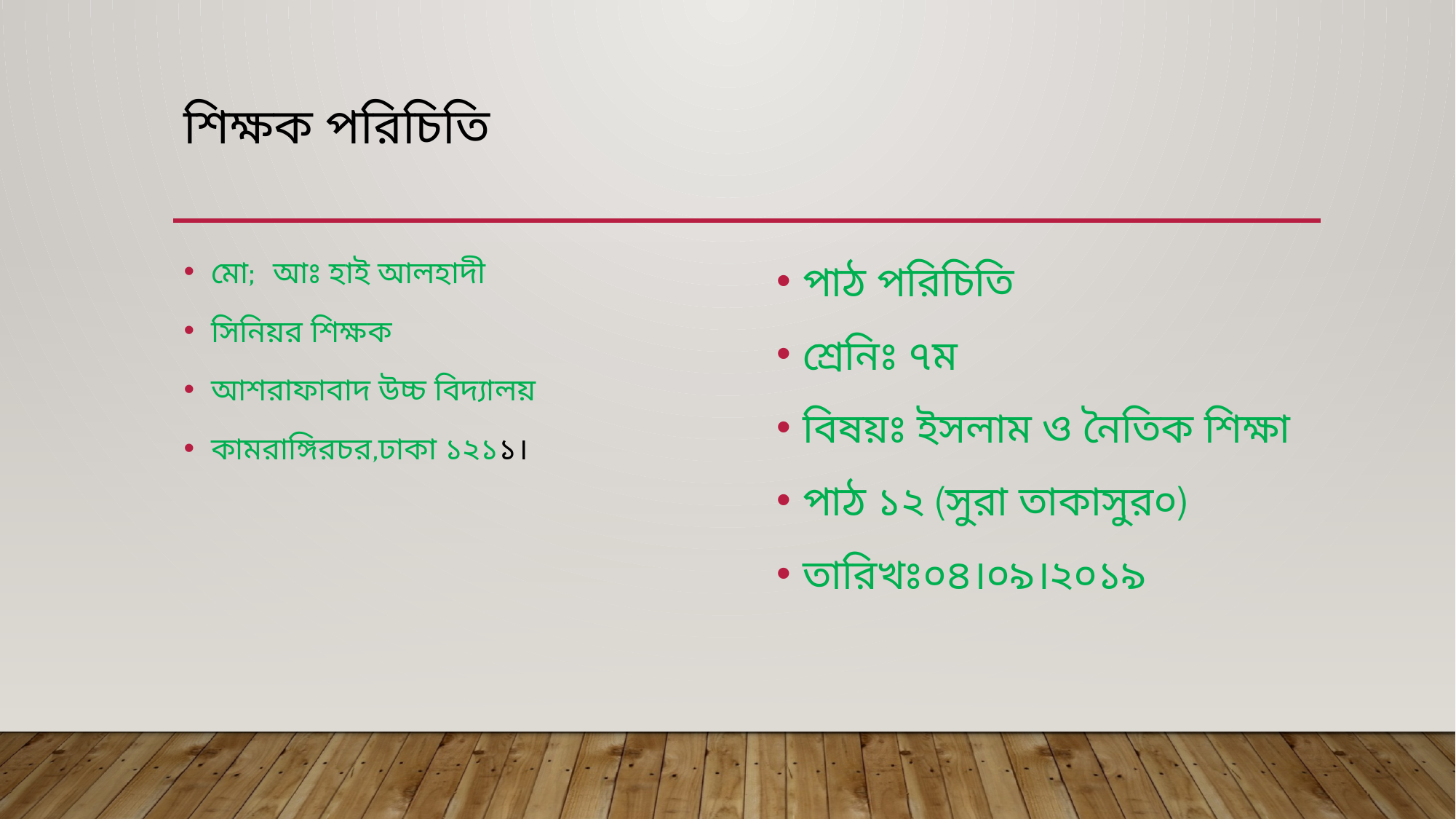

# শিক্ষক পরিচিতি
মো;  আঃ হাই আলহাদী
সিনিয়র শিক্ষক
আশরাফাবাদ উচ্চ বিদ্যালয়
কামরাঙ্গিরচর,ঢাকা ১২১১।
পাঠ পরিচিতি
শ্রেনিঃ ৭ম
বিষয়ঃ ইসলাম ও নৈতিক শিক্ষা
পাঠ ১২ (সুরা তাকাসুর০)
তারিখঃ০৪।০৯।২০১৯